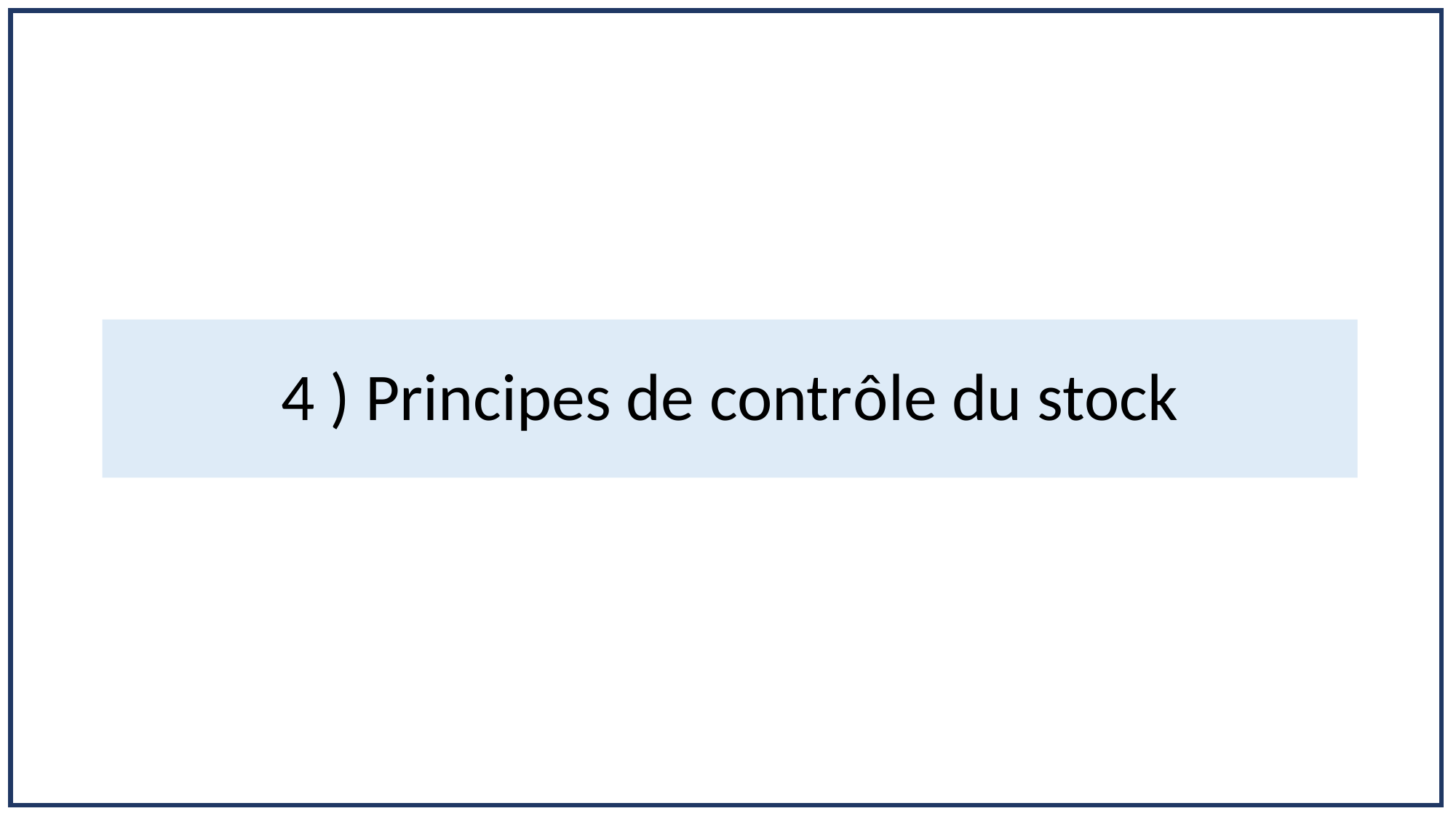

# 4 ) Principes de contrôle du stock